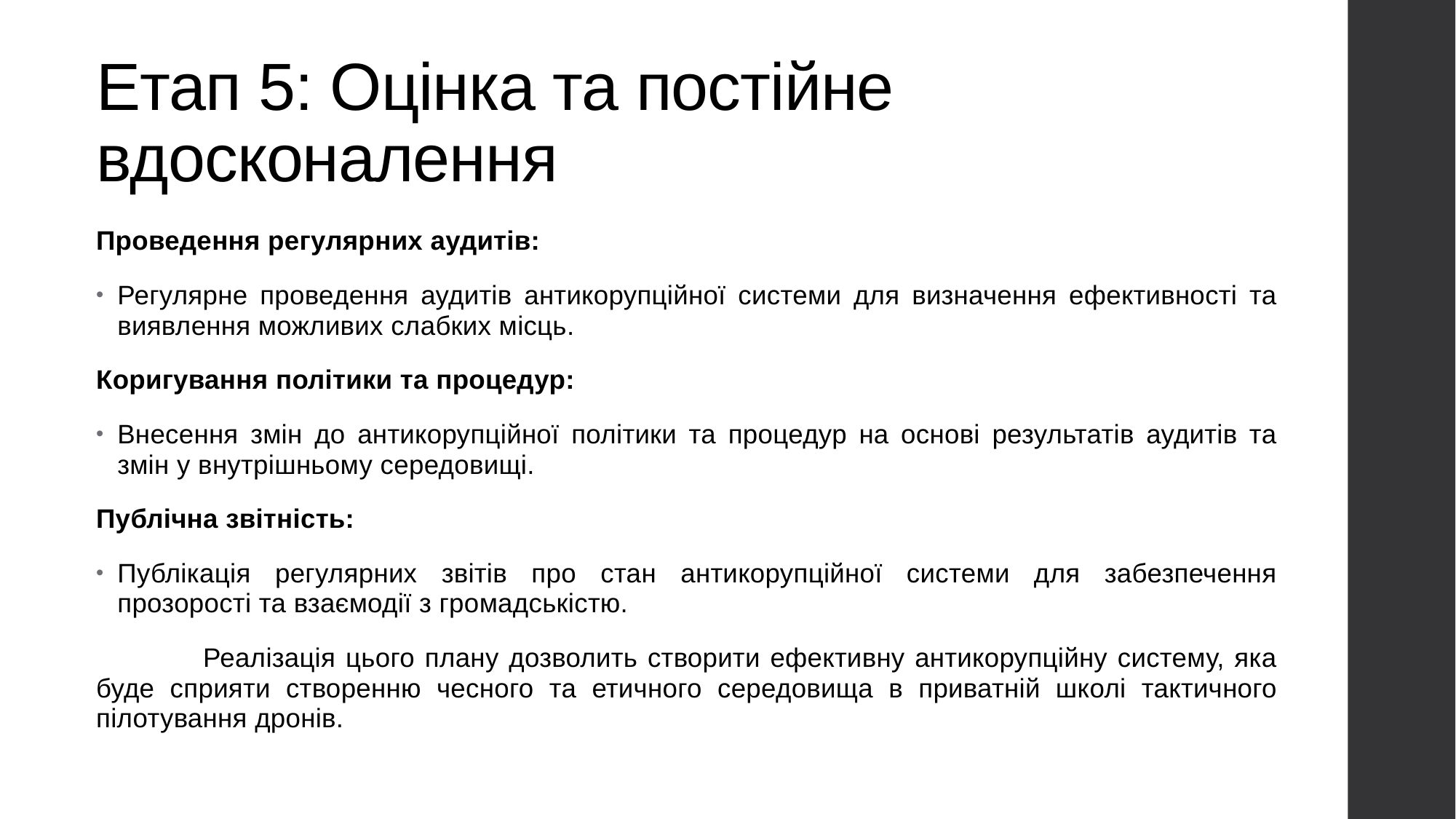

# Етап 5: Оцінка та постійне вдосконалення
Проведення регулярних аудитів:
Регулярне проведення аудитів антикорупційної системи для визначення ефективності та виявлення можливих слабких місць.
Коригування політики та процедур:
Внесення змін до антикорупційної політики та процедур на основі результатів аудитів та змін у внутрішньому середовищі.
Публічна звітність:
Публікація регулярних звітів про стан антикорупційної системи для забезпечення прозорості та взаємодії з громадськістю.
	Реалізація цього плану дозволить створити ефективну антикорупційну систему, яка буде сприяти створенню чесного та етичного середовища в приватній школі тактичного пілотування дронів.